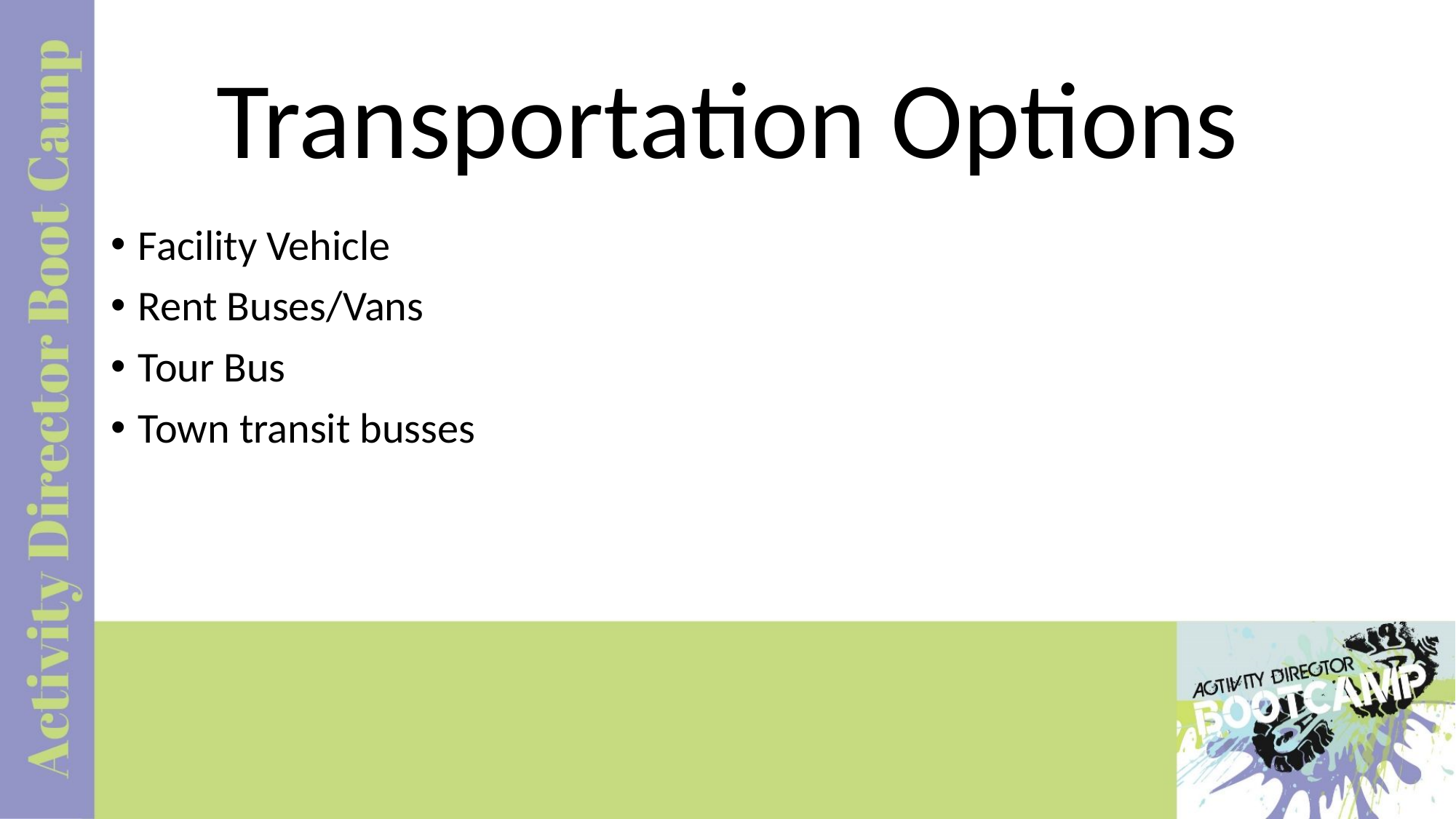

# Transportation Options
Facility Vehicle
Rent Buses/Vans
Tour Bus
Town transit busses